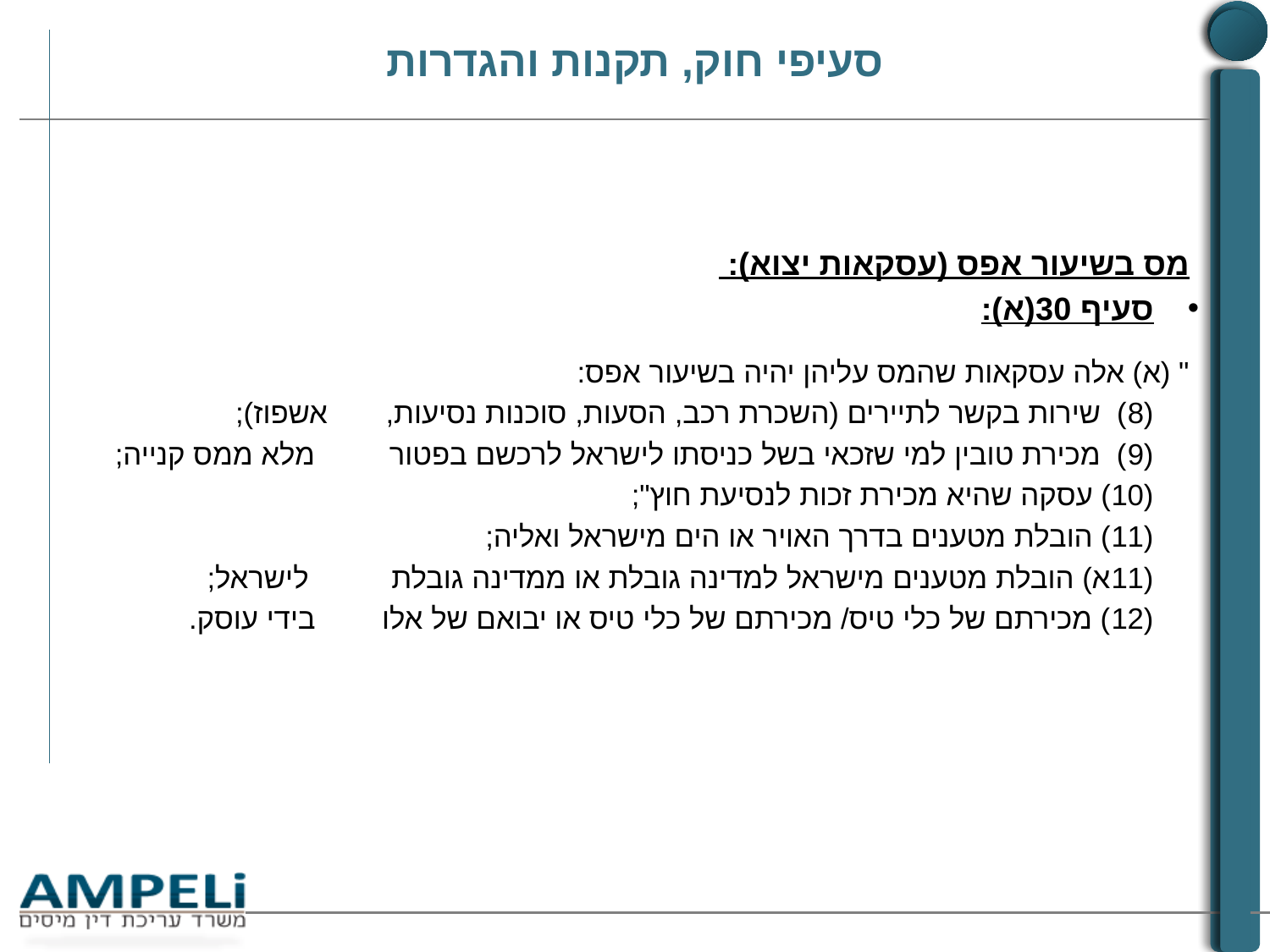

# סעיפי חוק, תקנות והגדרות

מס בשיעור אפס (עסקאות יצוא):
סעיף 30(א):

	" (א) אלה עסקאות שהמס עליהן יהיה בשיעור אפס:
		(8)  שירות בקשר לתיירים (השכרת רכב, הסעות, סוכנות נסיעות, 	      אשפוז);
  		(9)  מכירת טובין למי שזכאי בשל כניסתו לישראל לרכשם בפטור   	      מלא ממס קנייה;
		(10) עסקה שהיא מכירת זכות לנסיעת חוץ";
  		(11) הובלת מטענים בדרך האויר או הים מישראל ואליה;
		(11א) הובלת מטענים מישראל למדינה גובלת או ממדינה גובלת 	         לישראל;
		(12) מכירתם של כלי טיס/ מכירתם של כלי טיס או יבואם של אלו 	       בידי עוסק.